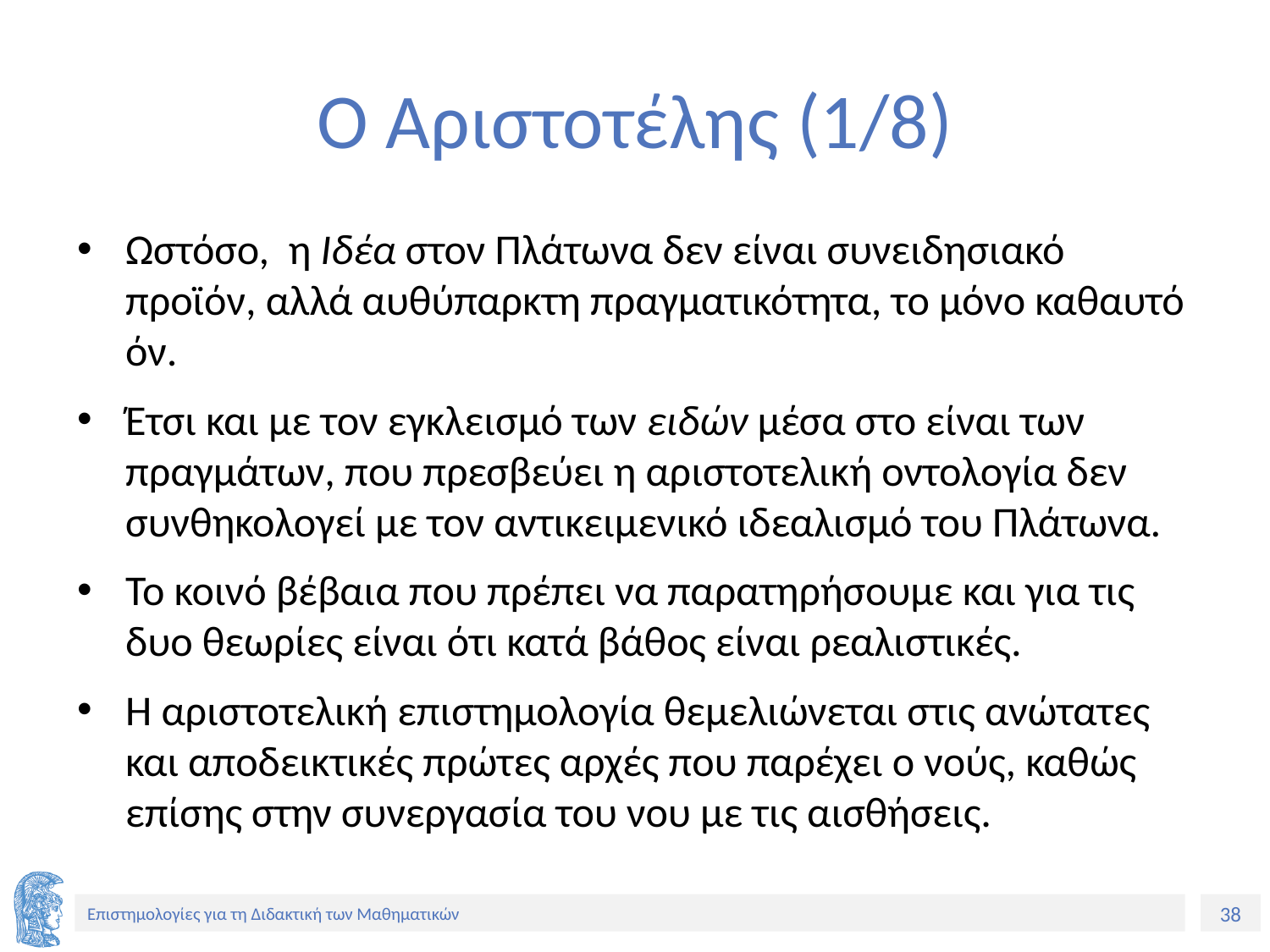

# Ο Αριστοτέλης (1/8)
Ωστόσο,  η Ιδέα στον Πλάτωνα δεν είναι συνειδησιακό προϊόν, αλλά αυθύπαρκτη πραγματικότητα, το μόνο καθαυτό όν.
Έτσι και με τον εγκλεισμό των ειδών μέσα στο είναι των πραγμάτων, που πρεσβεύει η αριστοτελική οντολογία δεν συνθηκολογεί με τον αντικειμενικό ιδεαλισμό του Πλάτωνα.
Το κοινό βέβαια που πρέπει να παρατηρήσουμε και για τις δυο θεωρίες είναι ότι κατά βάθος είναι ρεαλιστικές.
H αριστοτελική επιστημολογία θεμελιώνεται στις ανώτατες και αποδεικτικές πρώτες αρχές που παρέχει ο νούς, καθώς επίσης στην συνεργασία του νου με τις αισθήσεις.